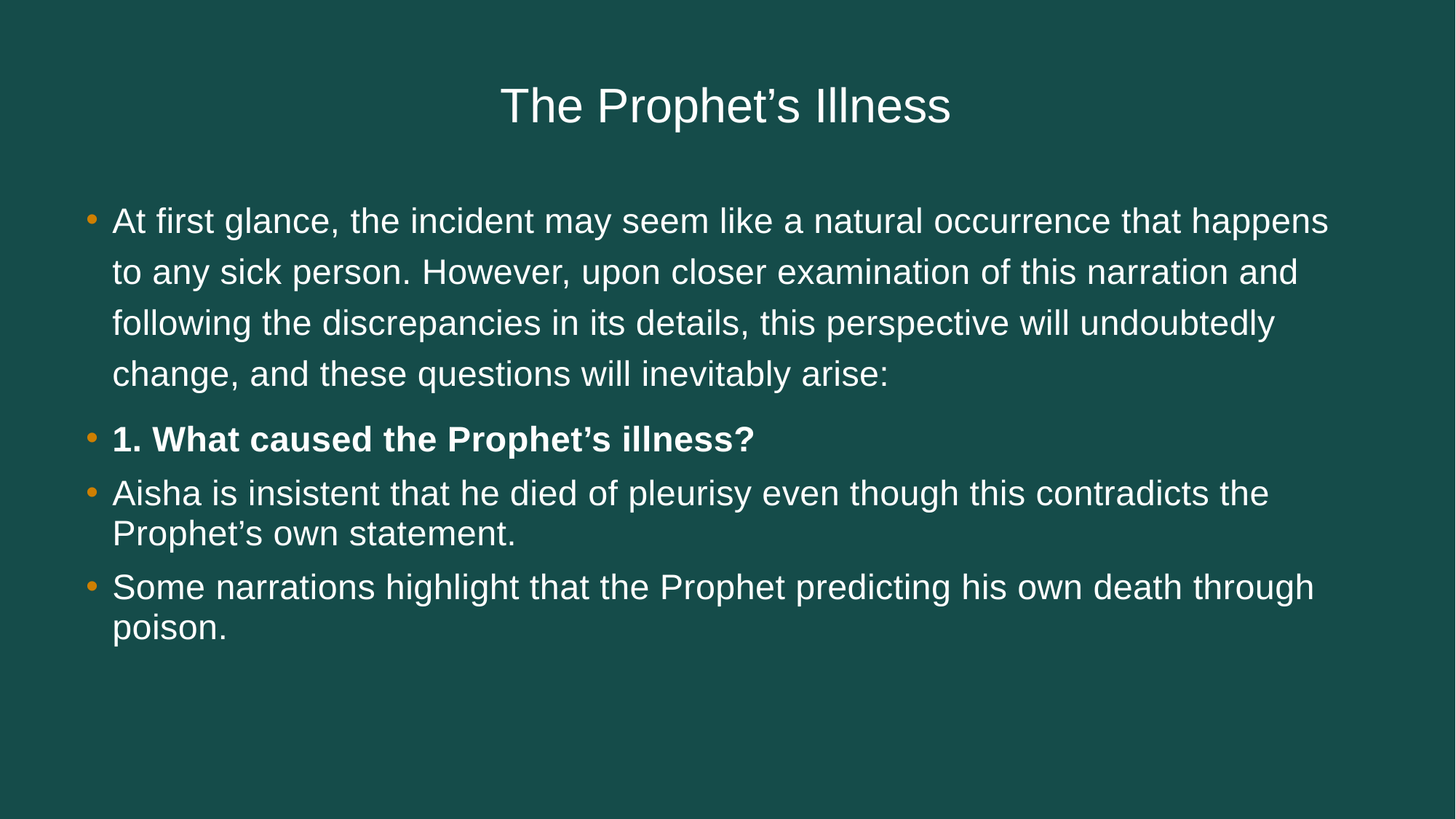

# The Prophet’s Illness
At first glance, the incident may seem like a natural occurrence that happens to any sick person. However, upon closer examination of this narration and following the discrepancies in its details, this perspective will undoubtedly change, and these questions will inevitably arise:
1. What caused the Prophet’s illness?
Aisha is insistent that he died of pleurisy even though this contradicts the Prophet’s own statement.
Some narrations highlight that the Prophet predicting his own death through poison.